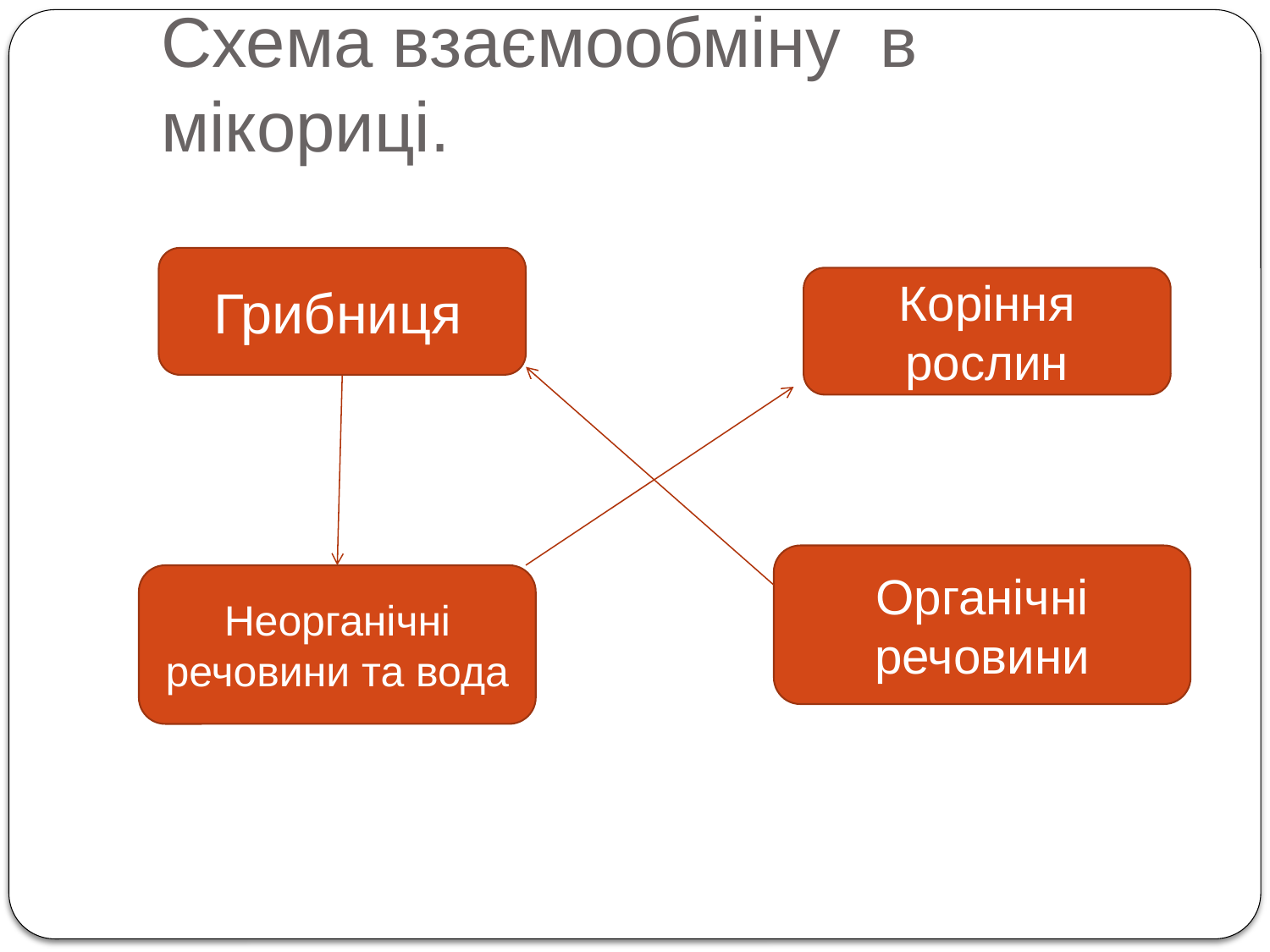

# Схема взаємообміну  в мікориці.
Грибниця
Коріння рослин
Органічні речовини
Неорганічні речовини та вода